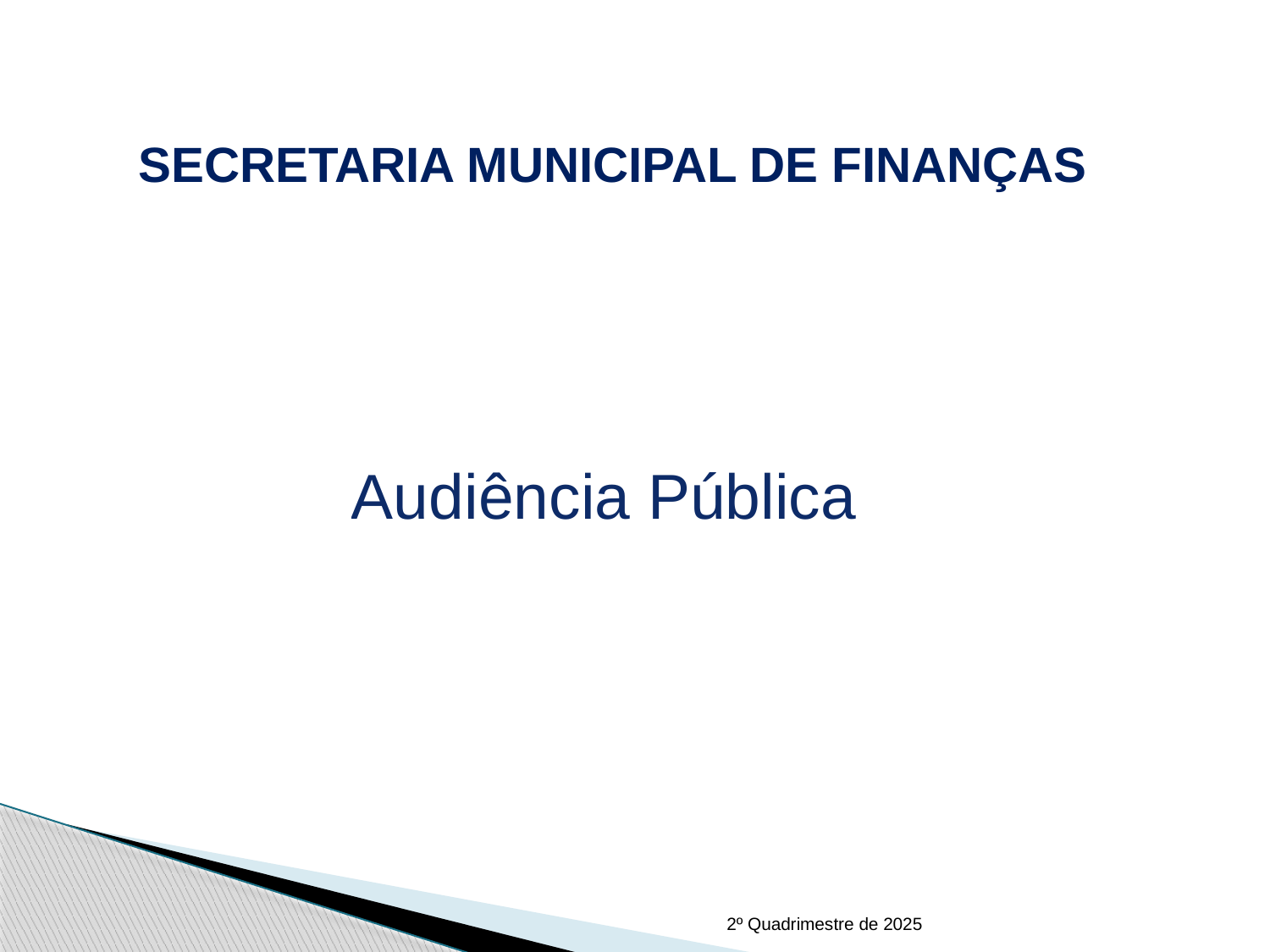

SECRETARIA MUNICIPAL DE FINANÇAS

Audiência Pública

2º Quadrimestre de 2025